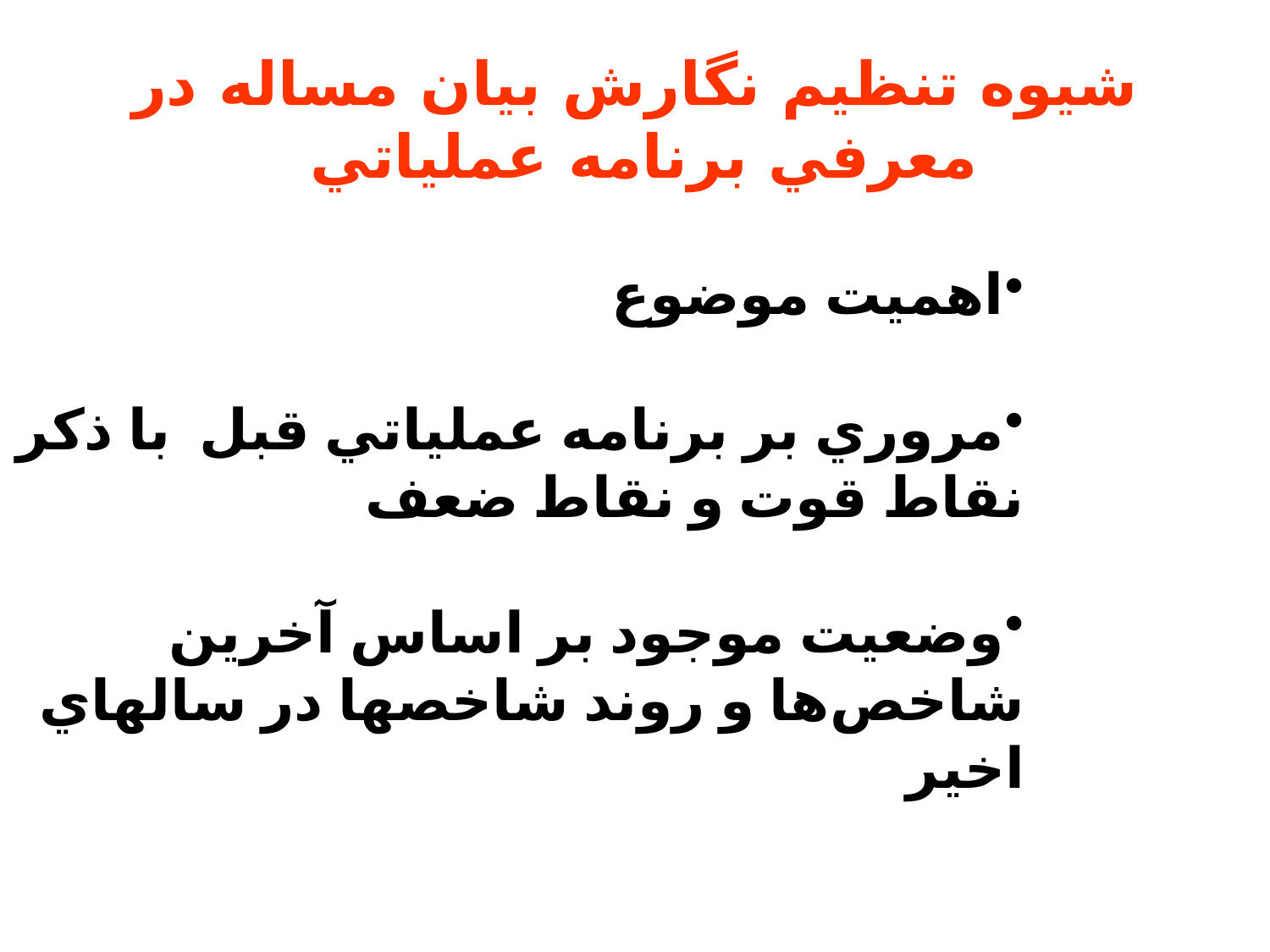

# شيوه تنظيم نگارش بيان مساله در معرفي برنامه عملياتي
اهميت موضوع

مروري بر برنامه عملياتي قبل  با ذكر نقاط قوت و نقاط ضعف

وضعيت موجود بر اساس آخرين شاخص‌ها و روند شاخصها در سالهاي اخير